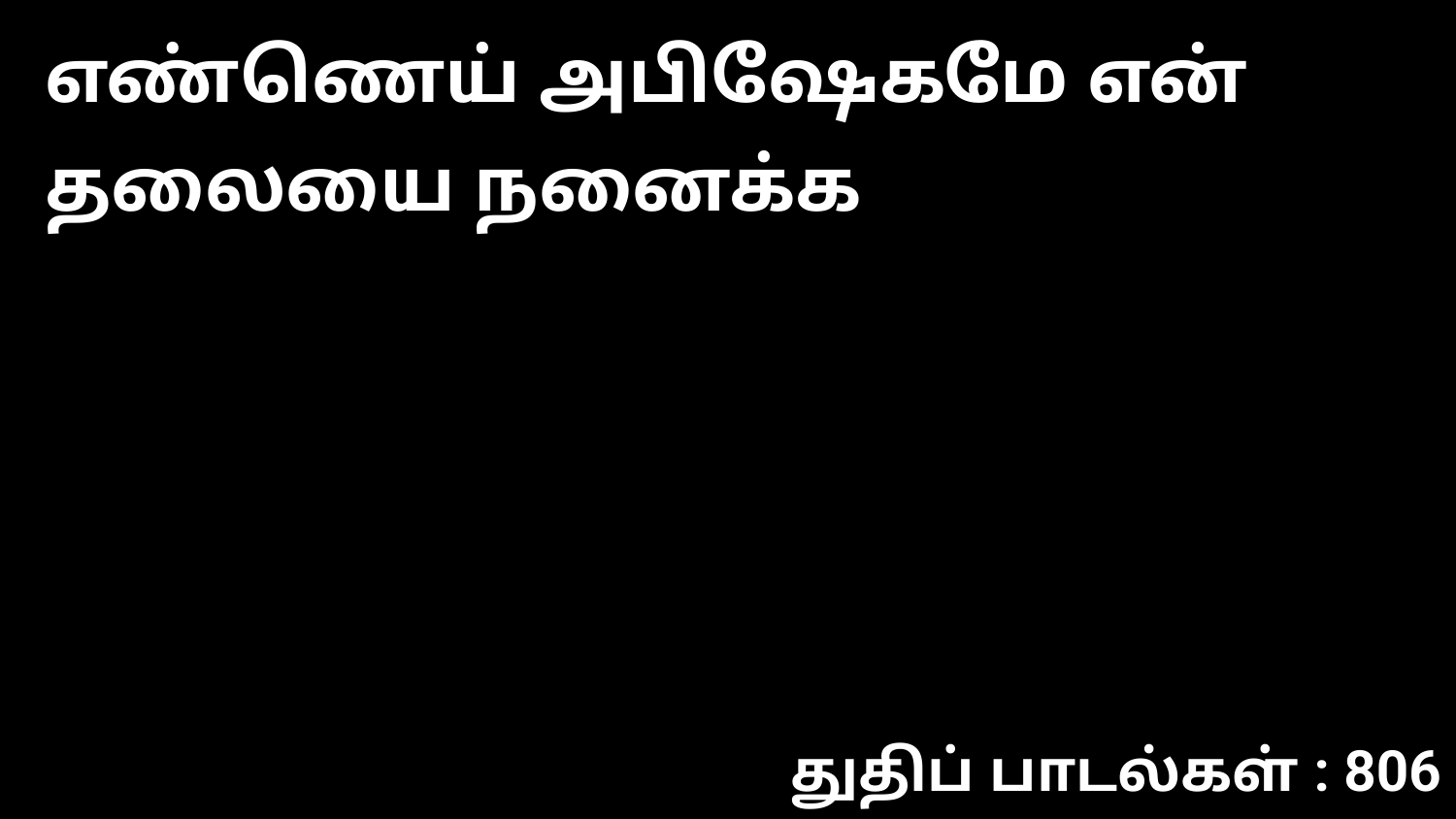

எண்ணெய் அபிஷேகமே என் தலையை நனைக்க
துதிப் பாடல்கள் : 806